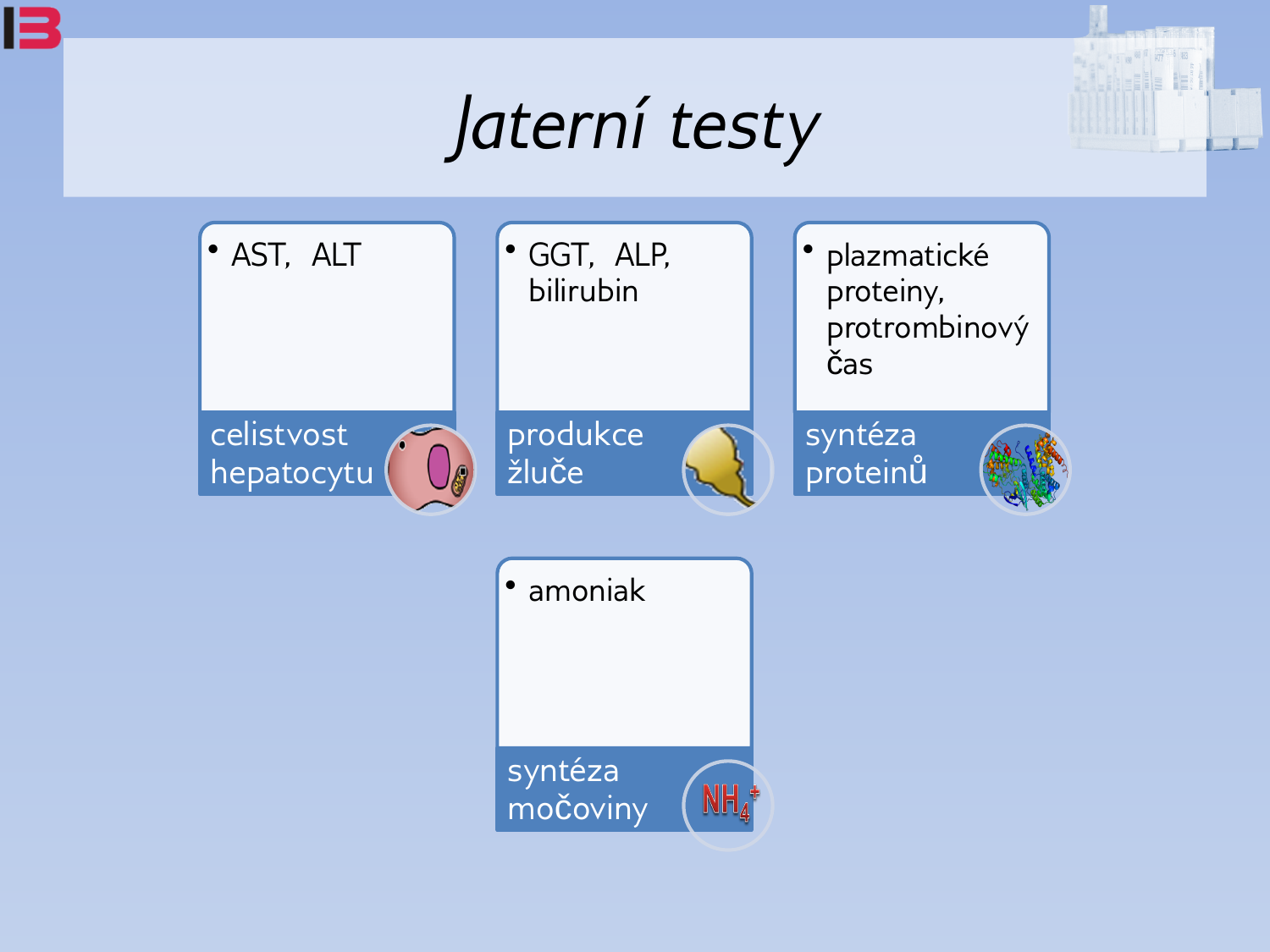

# Jaterní testy
AST,  ALT
celistvost hepatocytu
GGT,  ALP, bilirubin
produkce žluče
plazmatické proteiny, protrombinový čas
syntéza proteinů
amoniak
syntéza močoviny